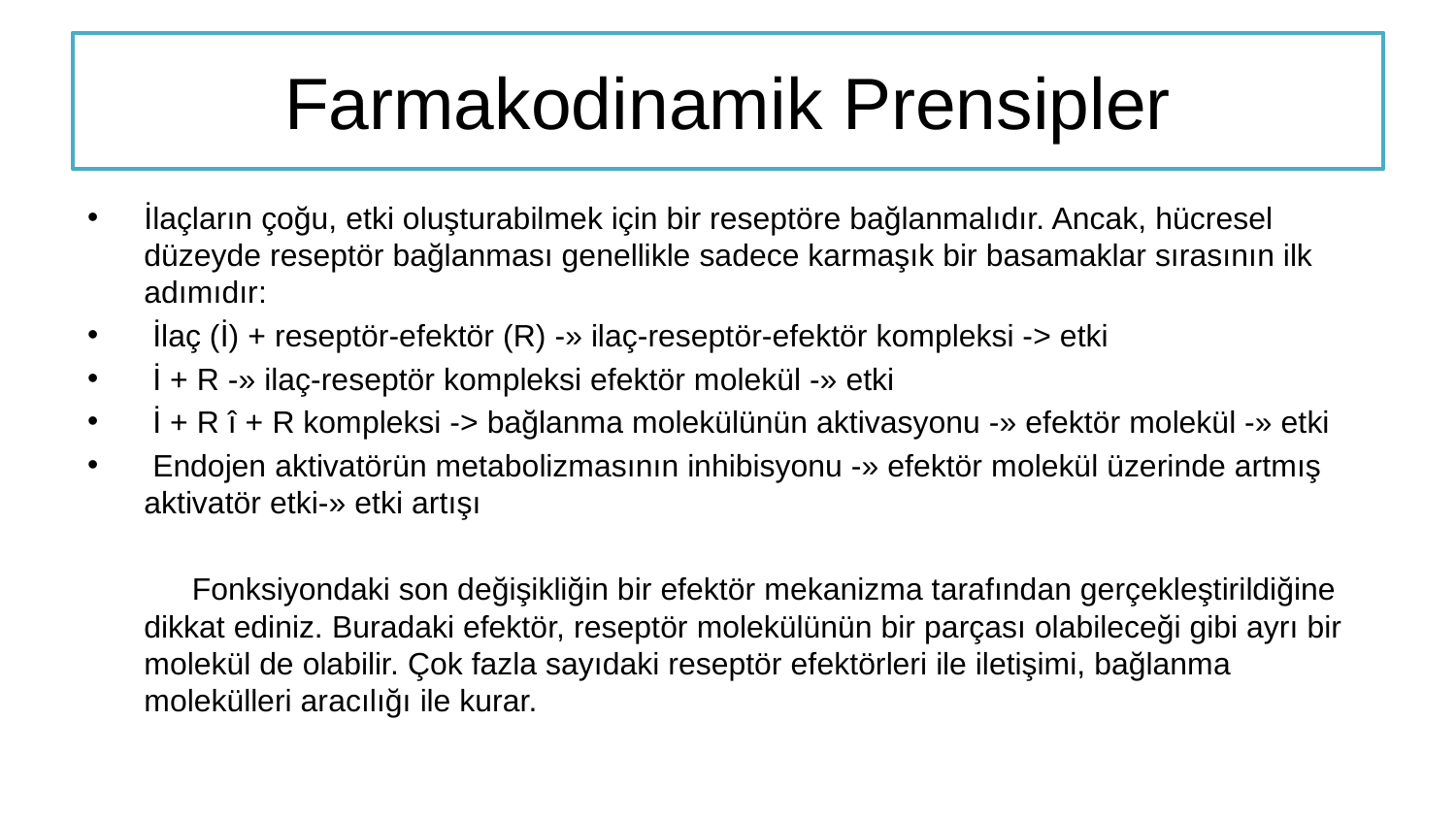

# Farmakodinamik Prensipler
İlaçların çoğu, etki oluşturabilmek için bir reseptöre bağlanmalıdır. Ancak, hücresel düzeyde reseptör bağlanması genellikle sadece karmaşık bir basamaklar sırasının ilk adımıdır:
 İlaç (İ) + reseptör-efektör (R) -» ilaç-reseptör-efektör kompleksi -> etki
 İ + R -» ilaç-reseptör kompleksi efektör molekül -» etki
 İ + R î + R kompleksi -> bağlanma molekülünün aktivasyonu -» efektör molekül -» etki
 Endojen aktivatörün metabolizmasının inhibisyonu -» efektör molekül üzerinde artmış aktivatör etki-» etki artışı

            Fonksiyondaki son değişikliğin bir efektör mekanizma tarafından gerçekleştirildiğine dikkat ediniz. Buradaki efektör, reseptör molekülünün bir parçası olabileceği gibi ayrı bir molekül de olabilir. Çok fazla sayıdaki reseptör efektörleri ile iletişimi, bağlanma molekülleri aracılığı ile kurar.